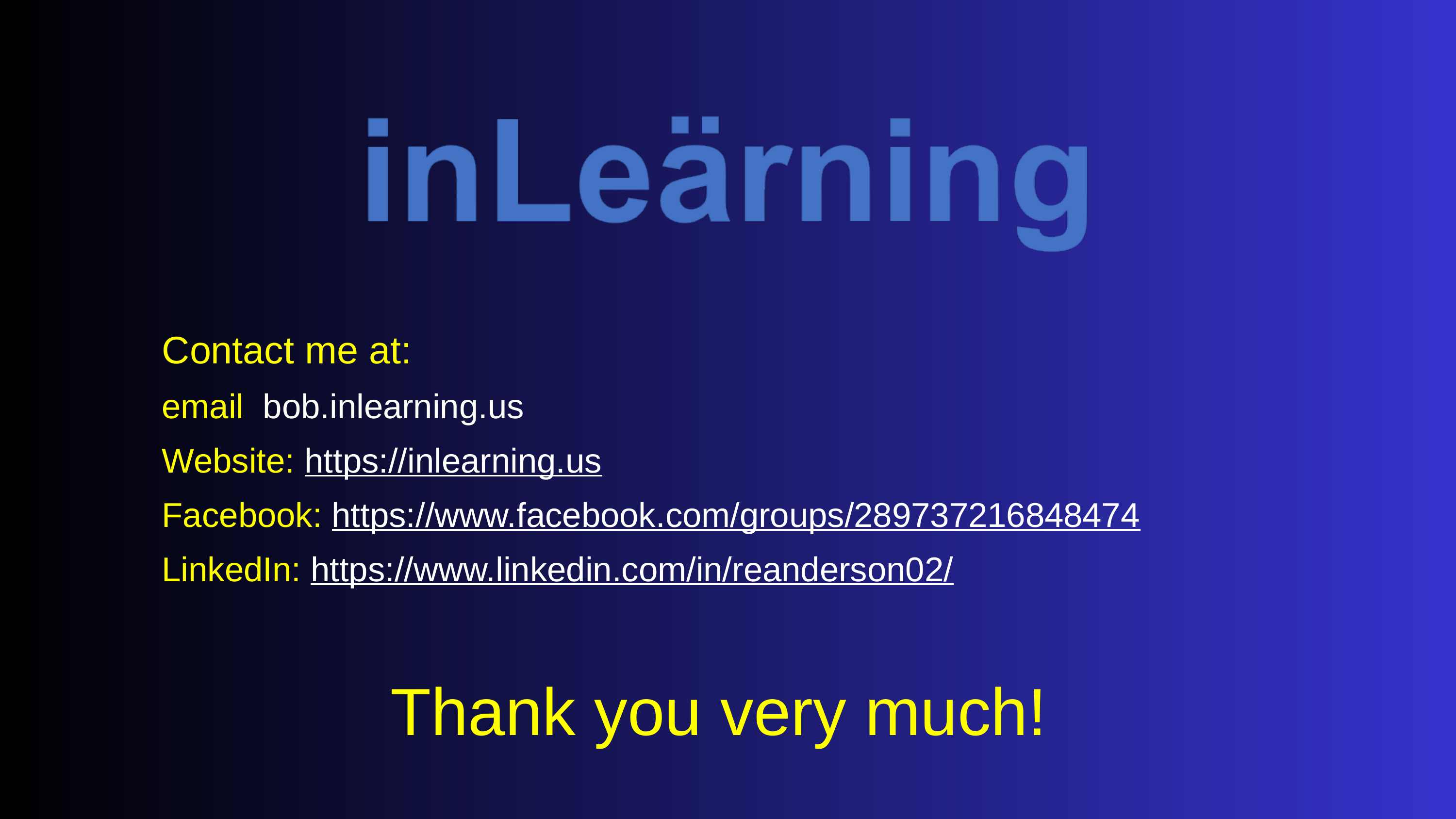

Contact me at:
email  bob.inlearning.us
Website: https://inlearning.us
Facebook: https://www.facebook.com/groups/289737216848474
LinkedIn: https://www.linkedin.com/in/reanderson02/
Thank you very much!